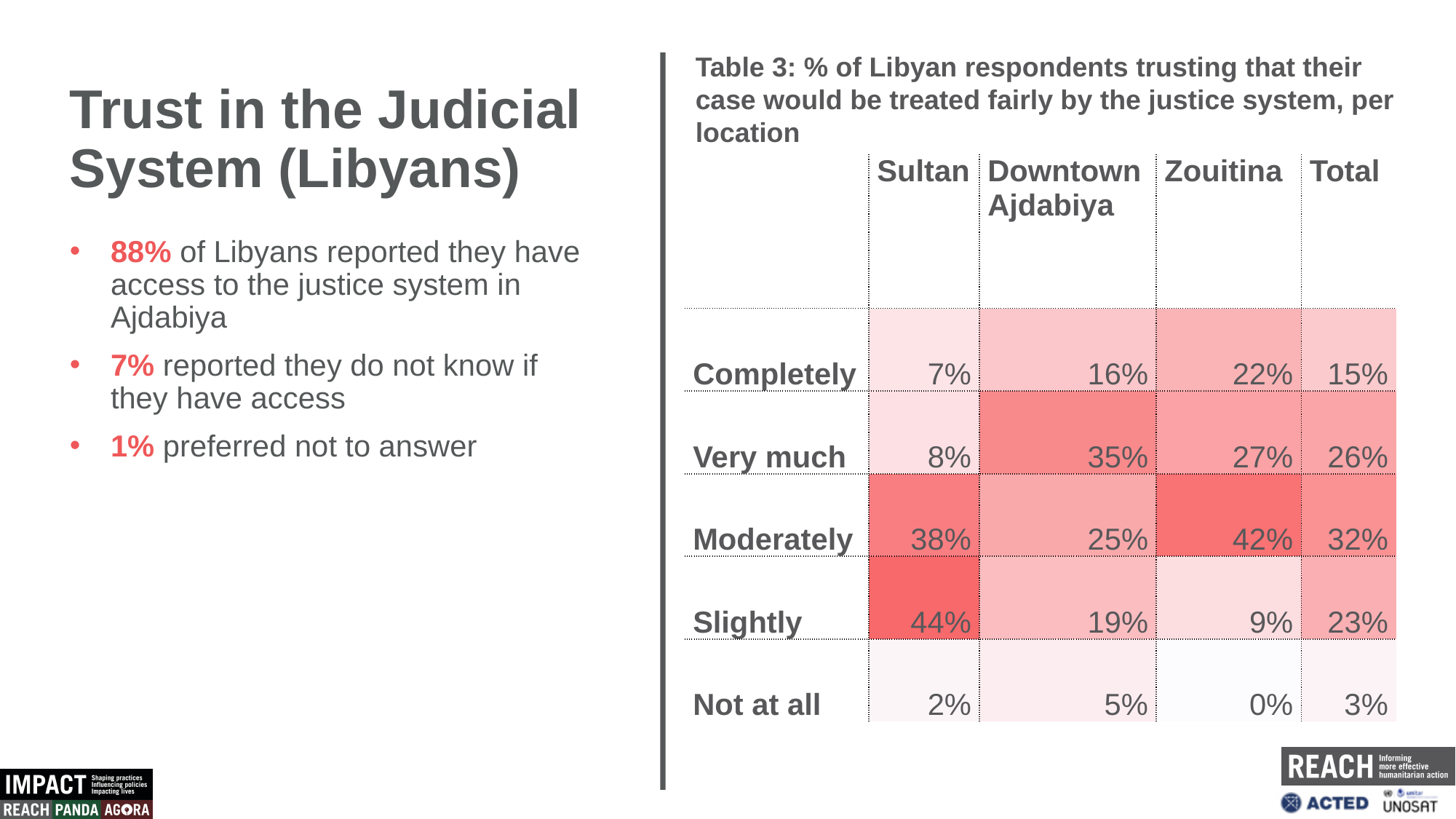

Table 3: % of Libyan respondents trusting that their case would be treated fairly by the justice system, per location
Trust in the Judicial System (Libyans)
|  | Sultan | Downtown Ajdabiya | Zouitina | Total |
| --- | --- | --- | --- | --- |
| Completely | 7% | 16% | 22% | 15% |
| Very much | 8% | 35% | 27% | 26% |
| Moderately | 38% | 25% | 42% | 32% |
| Slightly | 44% | 19% | 9% | 23% |
| Not at all | 2% | 5% | 0% | 3% |
88% of Libyans reported they have access to the justice system in Ajdabiya
7% reported they do not know if they have access
1% preferred not to answer